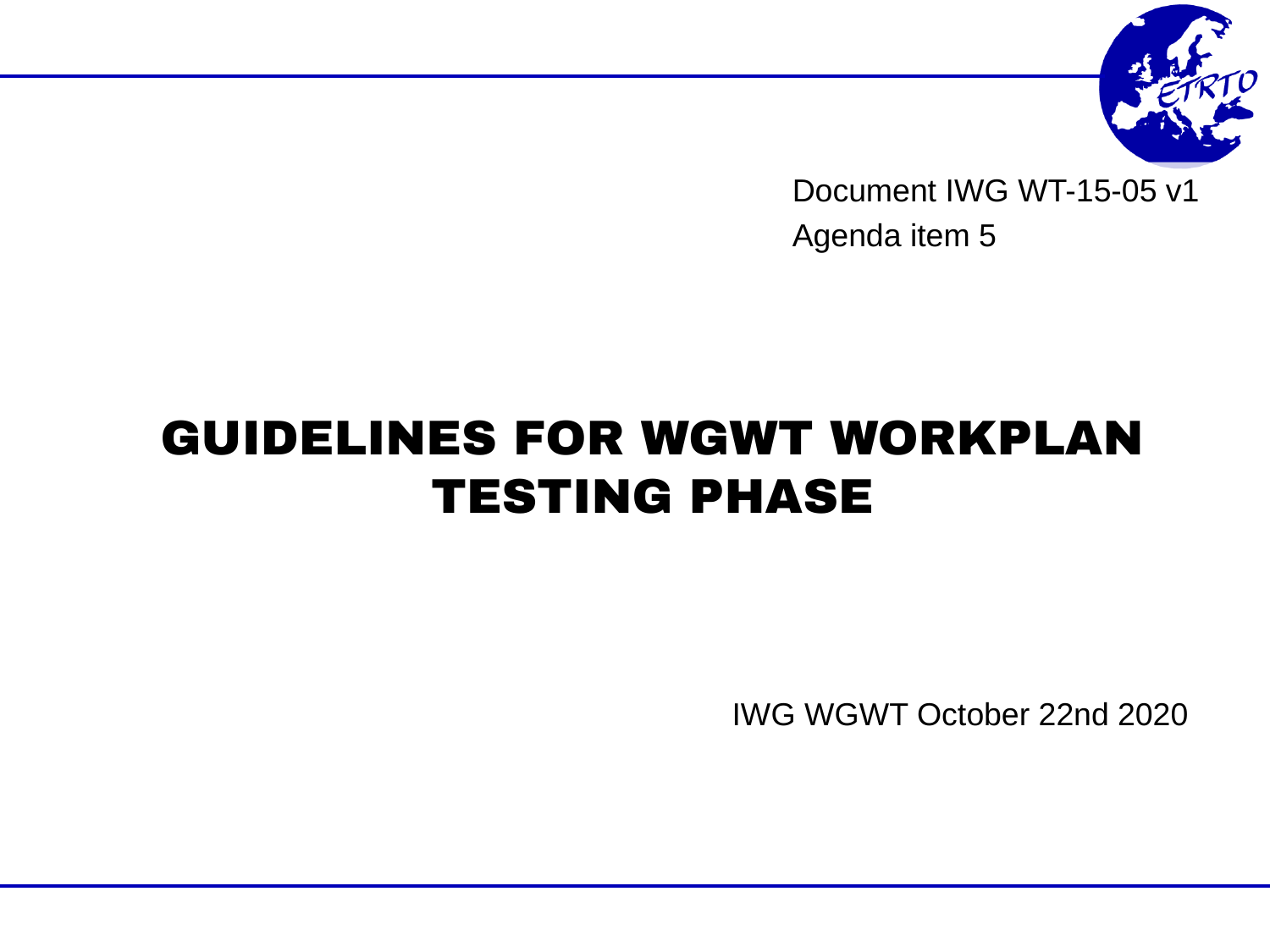

Document IWG WT-15-05 v1
Agenda item 5
# Guidelines for WGWT workplan testing phase
IWG WGWT October 22nd 2020